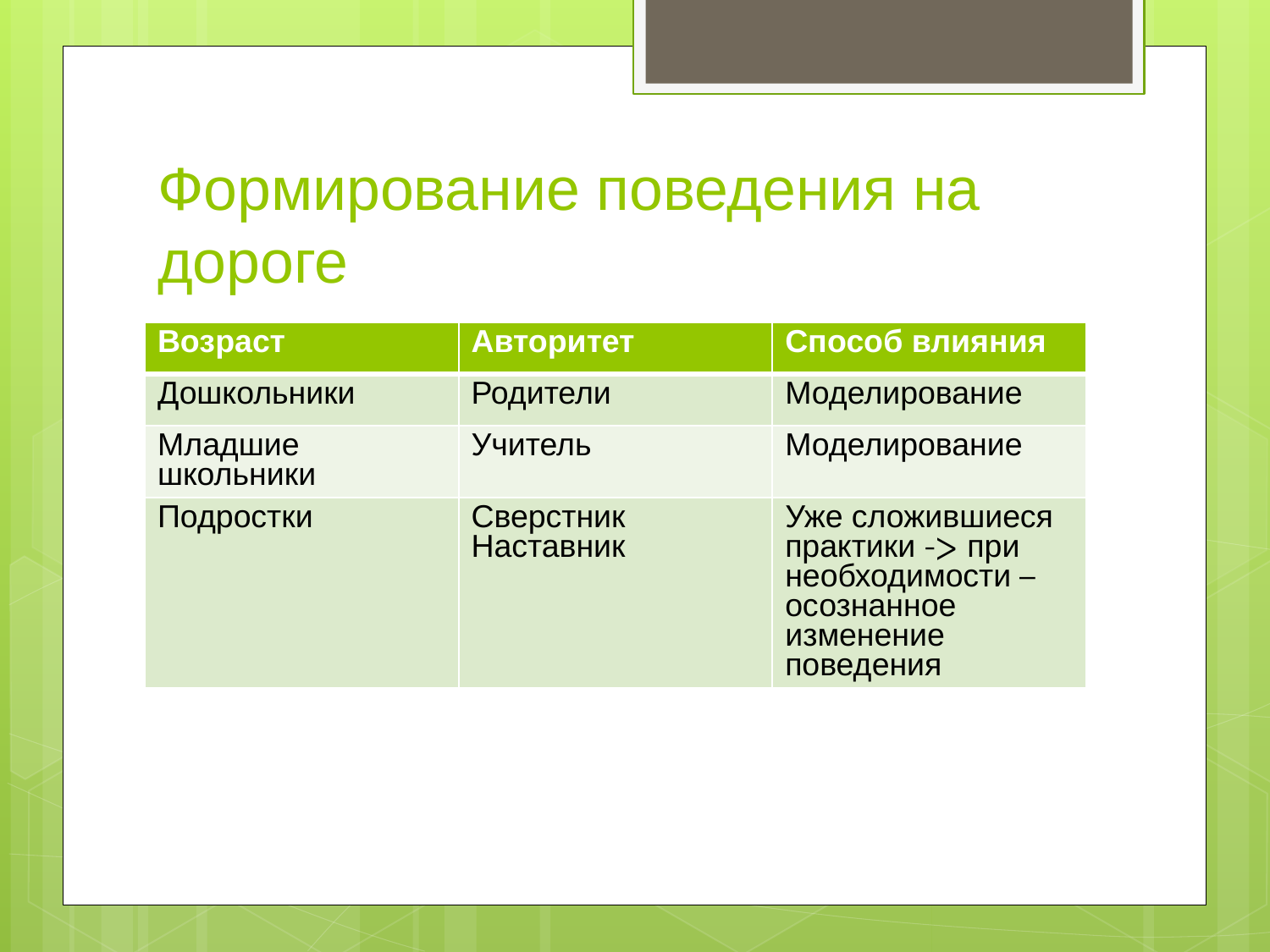

# Формирование поведения на дороге
| Возраст | Авторитет | Способ влияния |
| --- | --- | --- |
| Дошкольники | Родители | Моделирование |
| Младшие школьники | Учитель | Моделирование |
| Подростки | Сверстник Наставник | Уже сложившиеся практики -> при необходимости – осознанное изменение поведения |